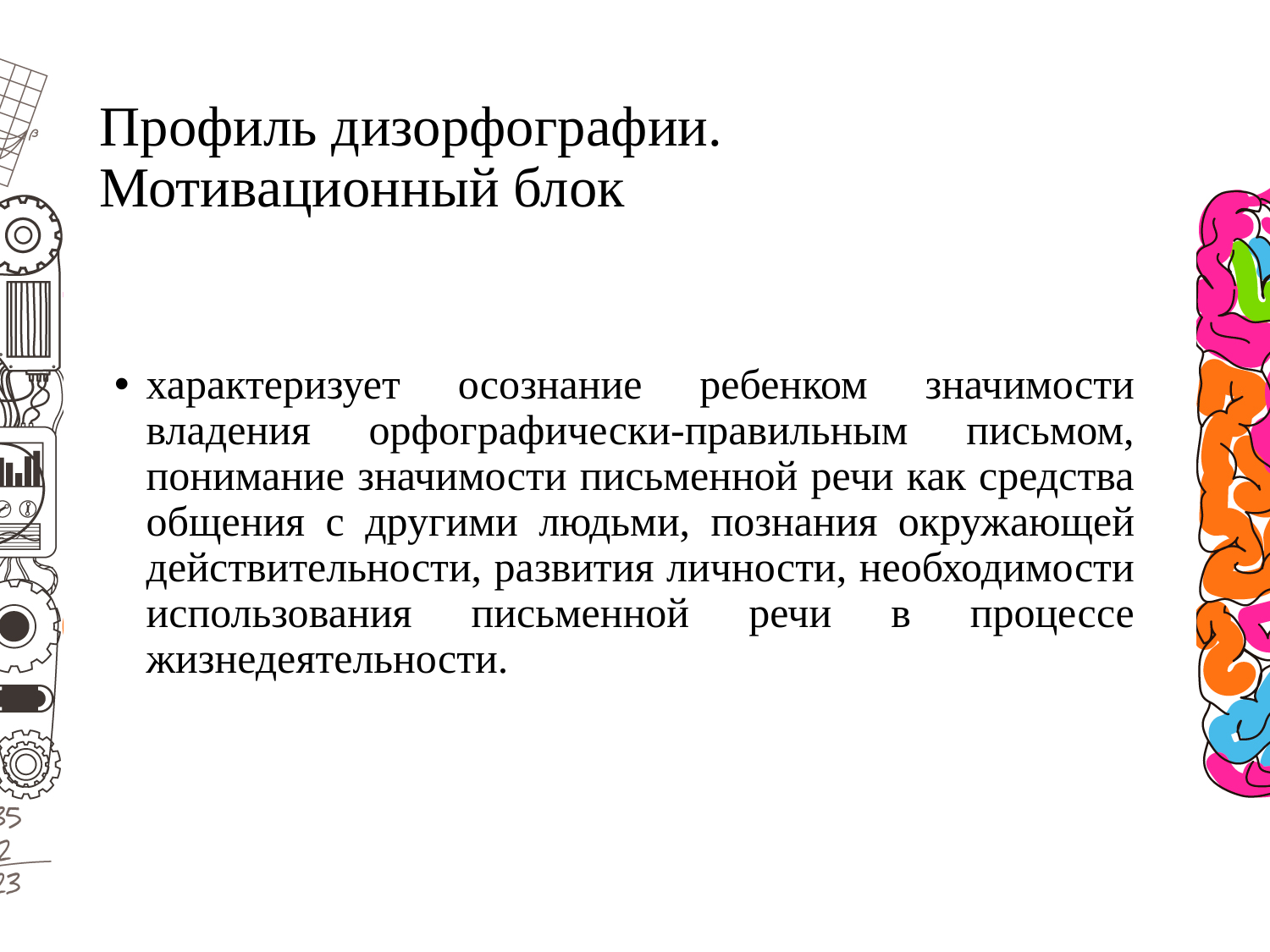

# Профиль дизорфографии. Мотивационный блок
характеризует осознание ребенком значимости владения орфографически-правильным письмом, понимание значимости письменной речи как средства общения с другими людьми, познания окружающей действительности, развития личности, необходимости использования письменной речи в процессе жизнедеятельности.